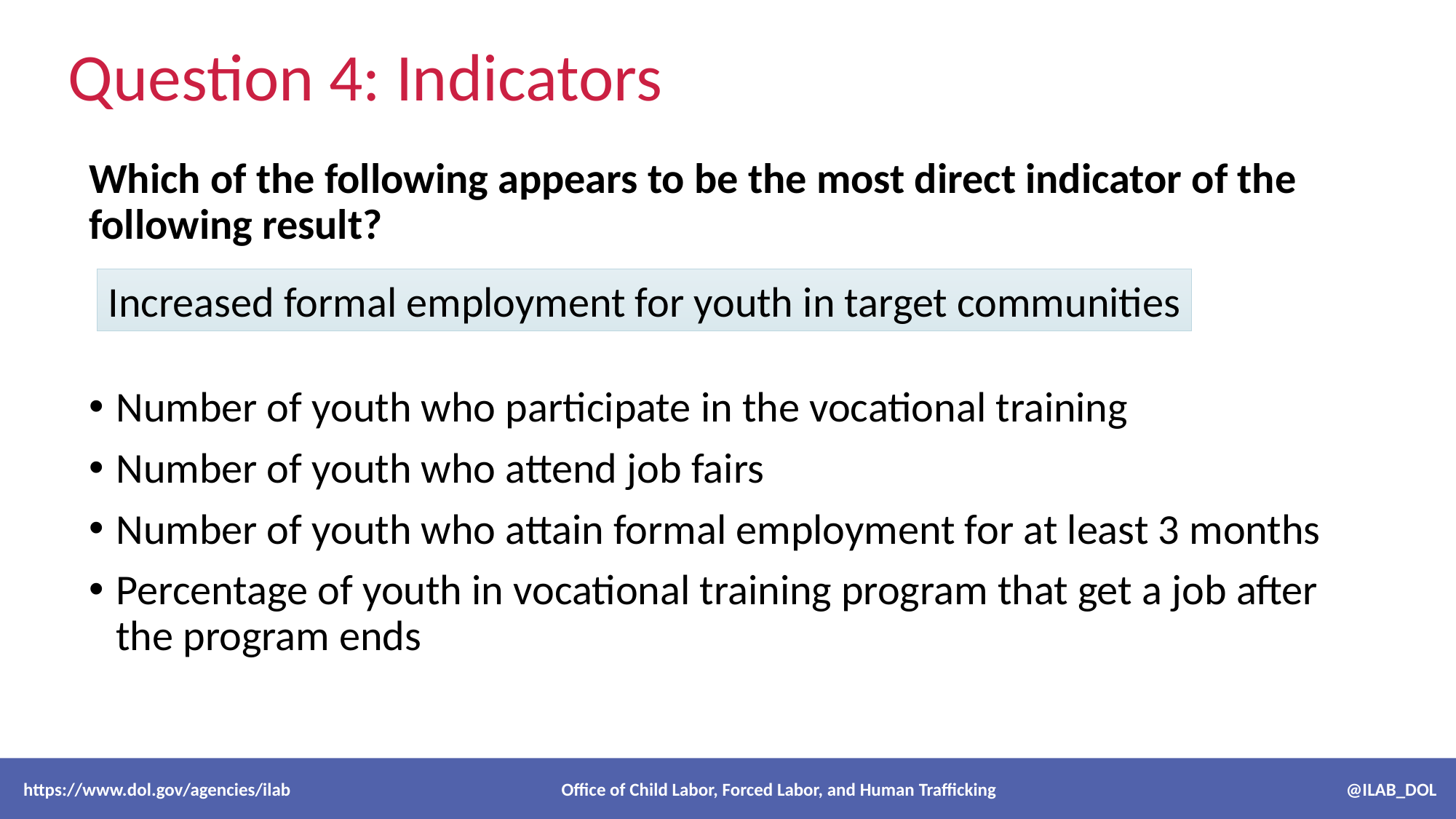

# Question 4: Indicators
Which of the following appears to be the most direct indicator of the following result?

Number of youth who participate in the vocational training
Number of youth who attend job fairs
Number of youth who attain formal employment for at least 3 months
Percentage of youth in vocational training program that get a job after the program ends

Increased formal employment for youth in target communities
   https://www.dol.gov/agencies/ilab                                                                 Office of Child Labor, Forced Labor, and Human Trafficking                                                                                    @ILAB_DOL